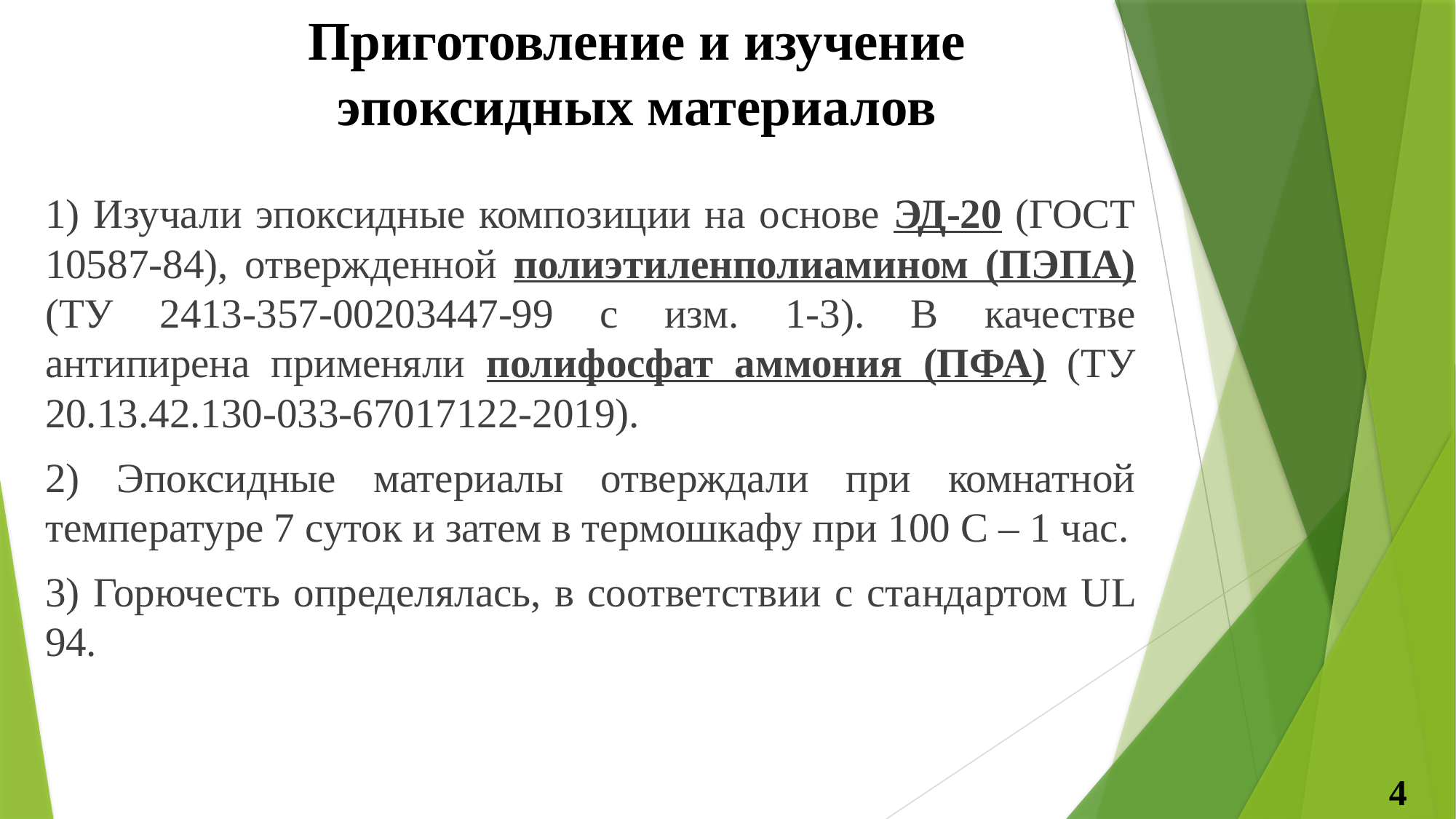

# Приготовление и изучение эпоксидных материалов
1) Изучали эпоксидные композиции на основе ЭД-20 (ГОСТ 10587-84), отвержденной полиэтиленполиамином (ПЭПА) (ТУ 2413-357-00203447-99 с изм. 1-3). В качестве антипирена применяли полифосфат аммония (ПФА) (ТУ 20.13.42.130-033-67017122-2019).
2) Эпоксидные материалы отверждали при комнатной температуре 7 суток и затем в термошкафу при 100 С – 1 час.
3) Горючесть определялась, в соответствии с стандартом UL 94.
4